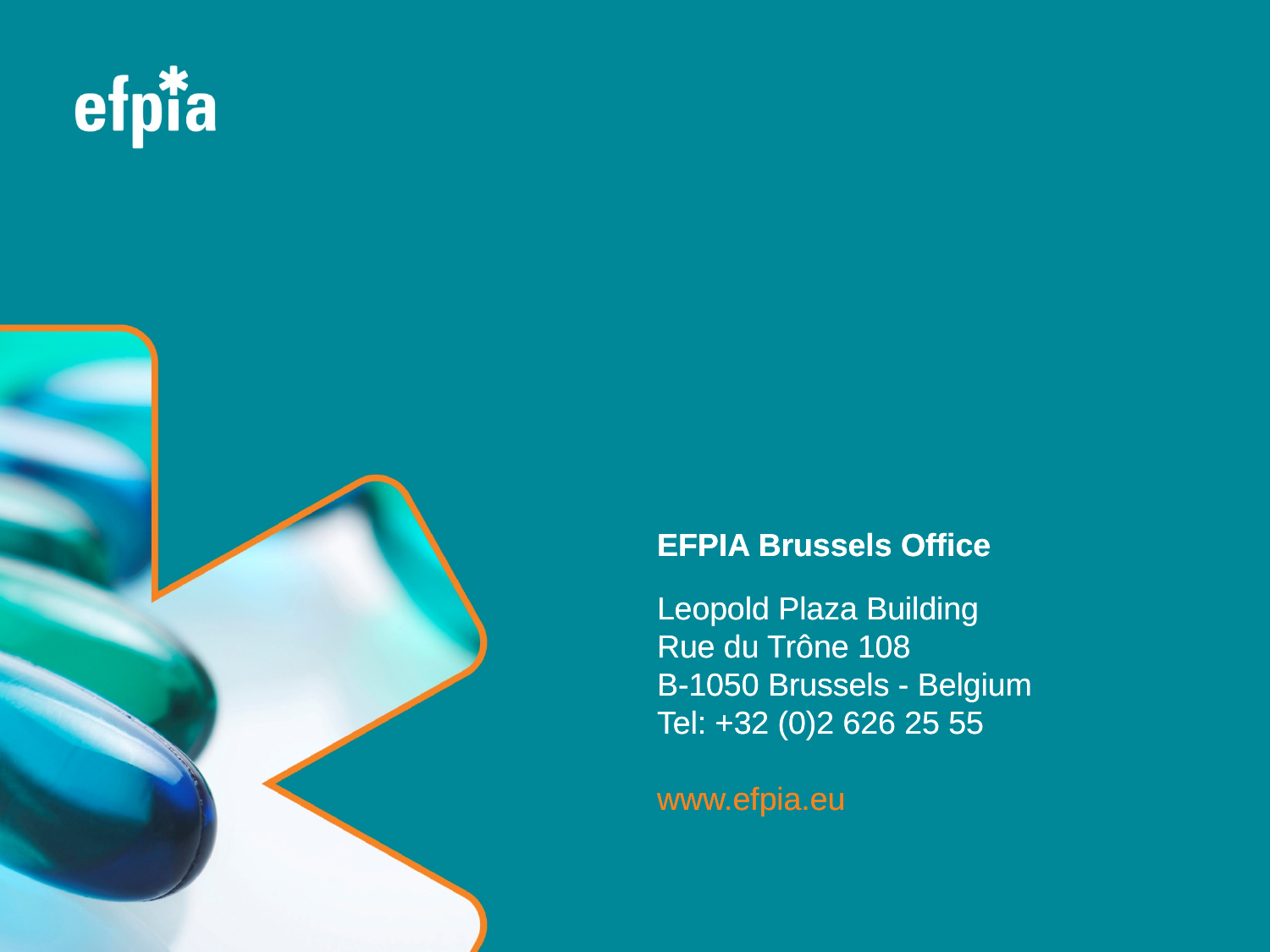

EFPIA Brussels Office
Leopold Plaza Building
Rue du Trône 108
B-1050 Brussels - Belgium
Tel: +32 (0)2 626 25 55

www.efpia.eu